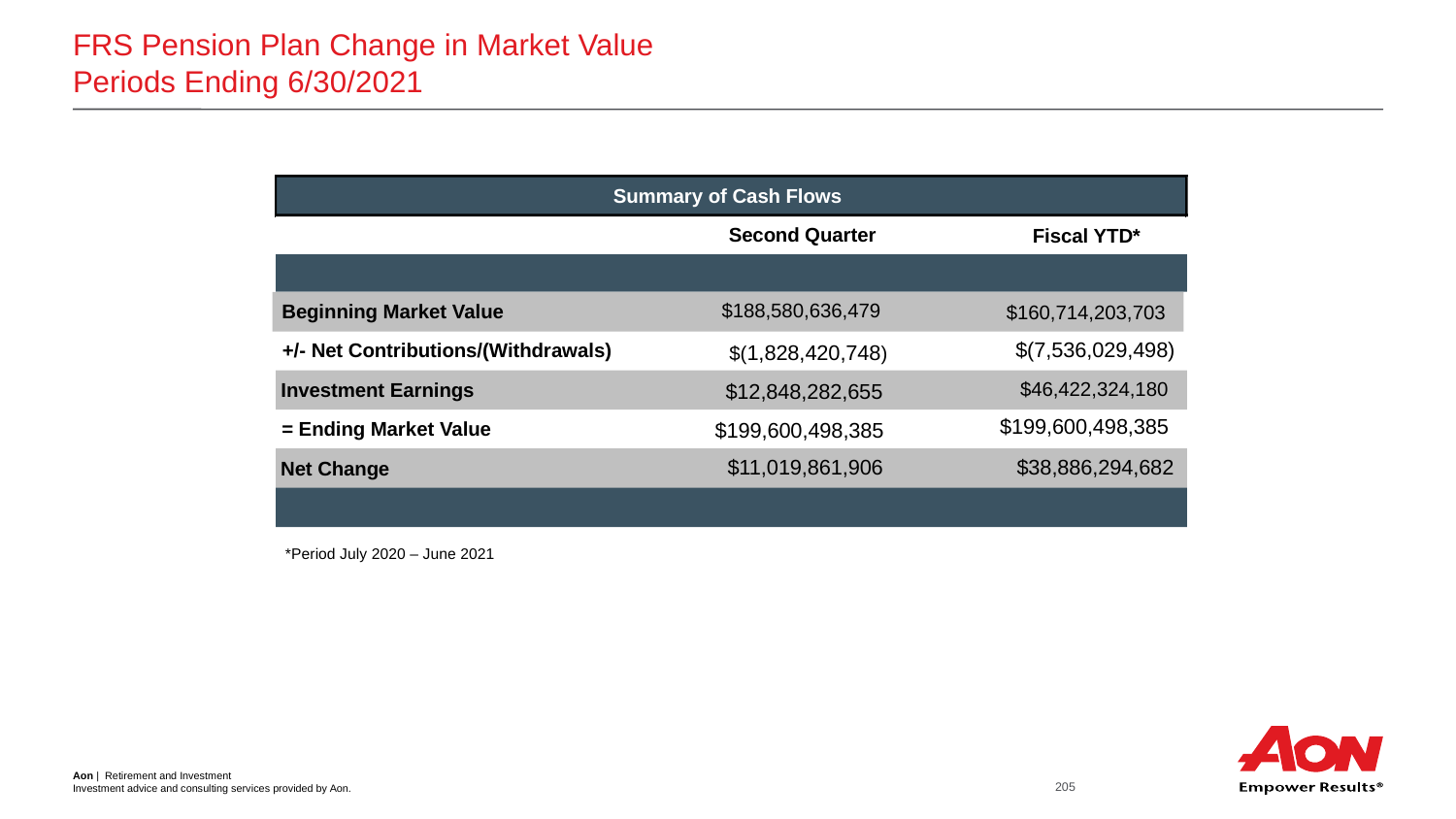

# FRS Pension Plan Change in Market Value Periods Ending 6/30/2021

Summary of Cash Flows

Second Quarter
Fiscal YTD*

$188,580,636,479
Beginning Market Value
$160,714,203,703
$(7,536,029,498)
+/- Net Contributions/(Withdrawals)
$(1,828,420,748)

$46,422,324,180
Investment Earnings
$12,848,282,655
= Ending Market Value
$199,600,498,385

$11,019,861,906
$38,886,294,682
Net Change

*Period July 2020 – June 2021
$199,600,498,385